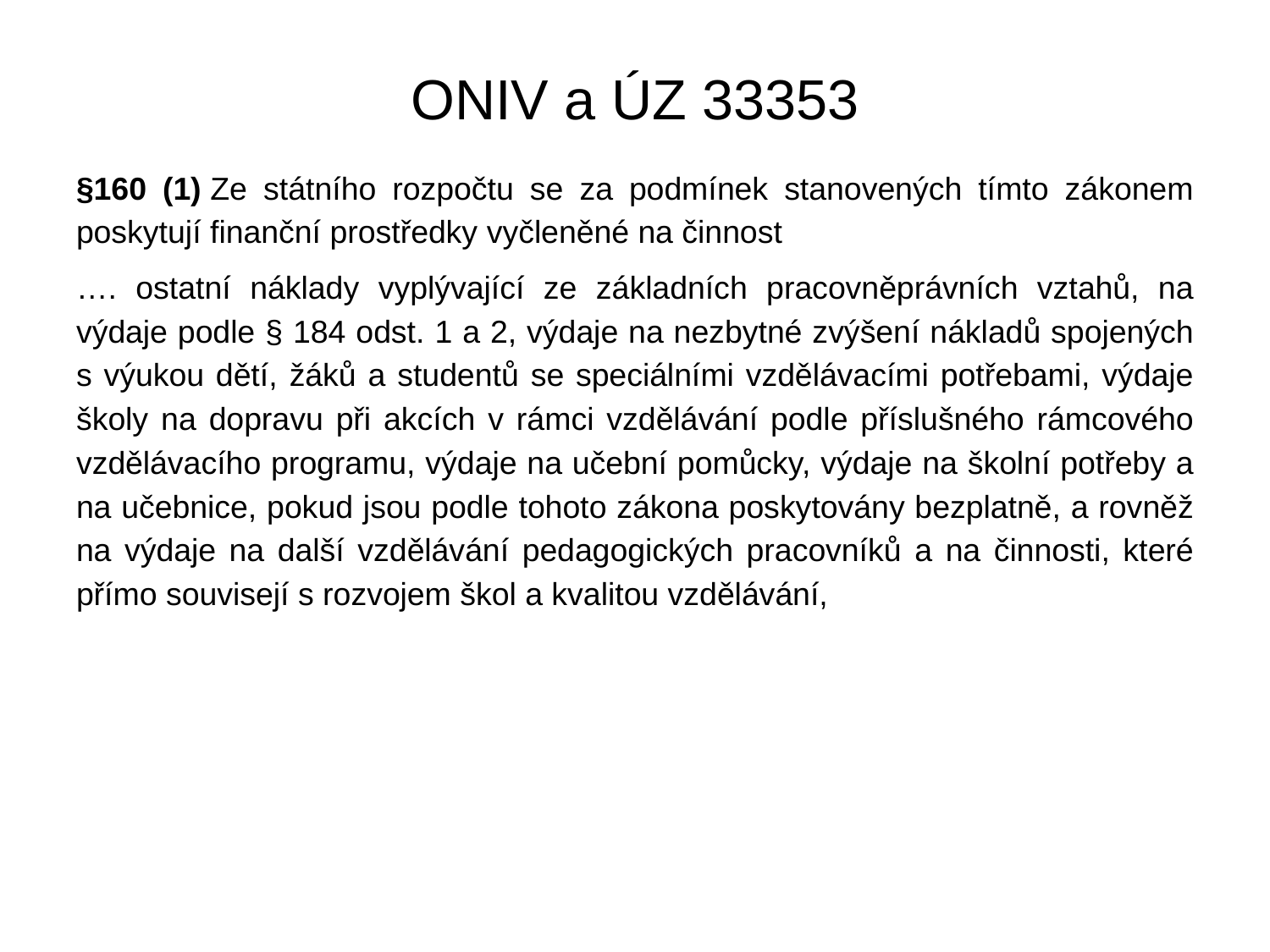

# ONIV a ÚZ 33353
§160 (1) Ze státního rozpočtu se za podmínek stanovených tímto zákonem poskytují finanční prostředky vyčleněné na činnost
…. ostatní náklady vyplývající ze základních pracovněprávních vztahů, na výdaje podle § 184 odst. 1 a 2, výdaje na nezbytné zvýšení nákladů spojených s výukou dětí, žáků a studentů se speciálními vzdělávacími potřebami, výdaje školy na dopravu při akcích v rámci vzdělávání podle příslušného rámcového vzdělávacího programu, výdaje na učební pomůcky, výdaje na školní potřeby a na učebnice, pokud jsou podle tohoto zákona poskytovány bezplatně, a rovněž na výdaje na další vzdělávání pedagogických pracovníků a na činnosti, které přímo souvisejí s rozvojem škol a kvalitou vzdělávání,